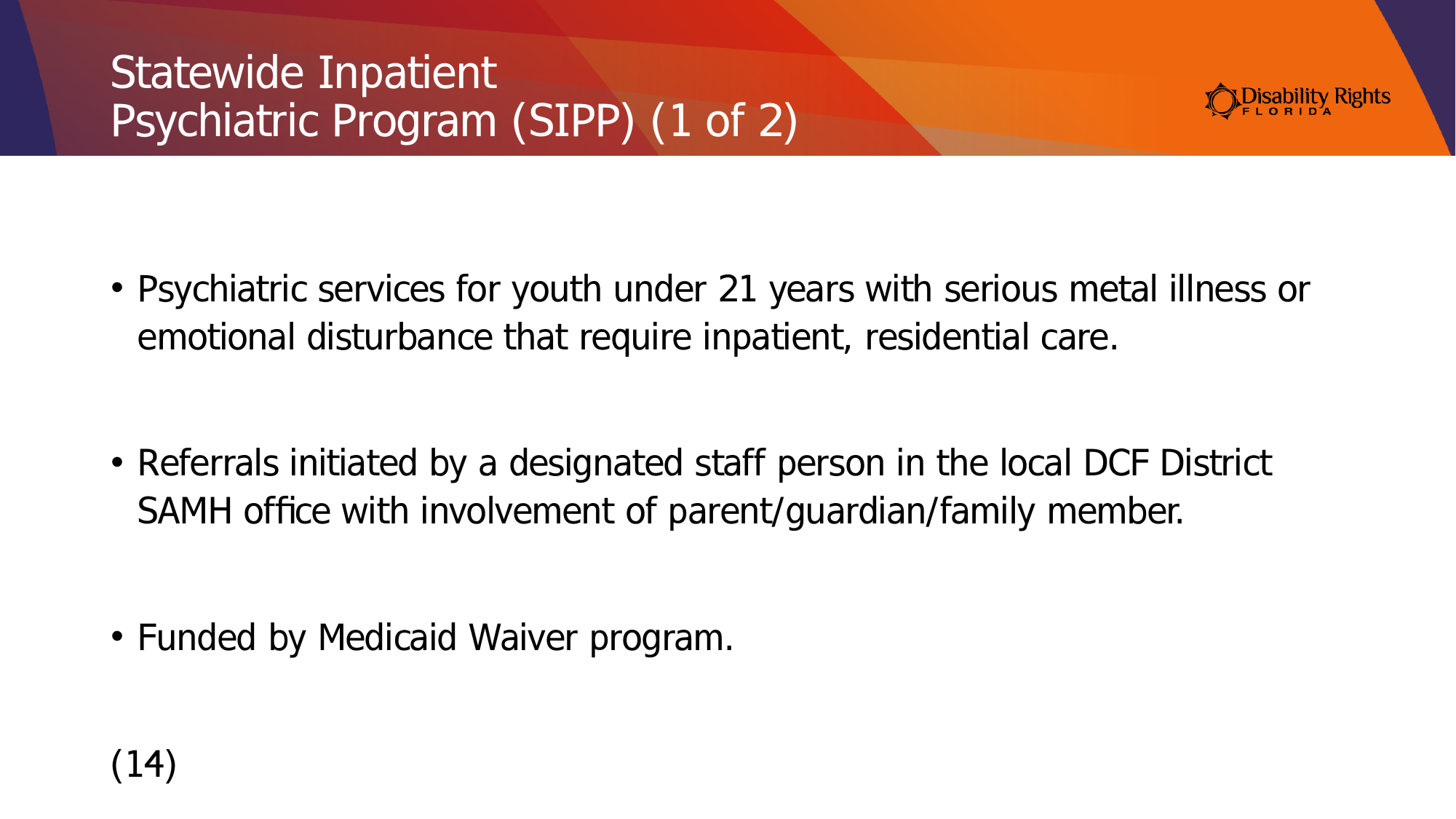

# Statewide Inpatient Psychiatric Program (SIPP) (1 of 2)

Psychiatric services for youth under 21 years with serious metal illness or emotional disturbance that require inpatient, residential care.

Referrals initiated by a designated staff person in the local DCF District SAMH office with involvement of parent/guardian/family member.

Funded by Medicaid Waiver program.

(14)